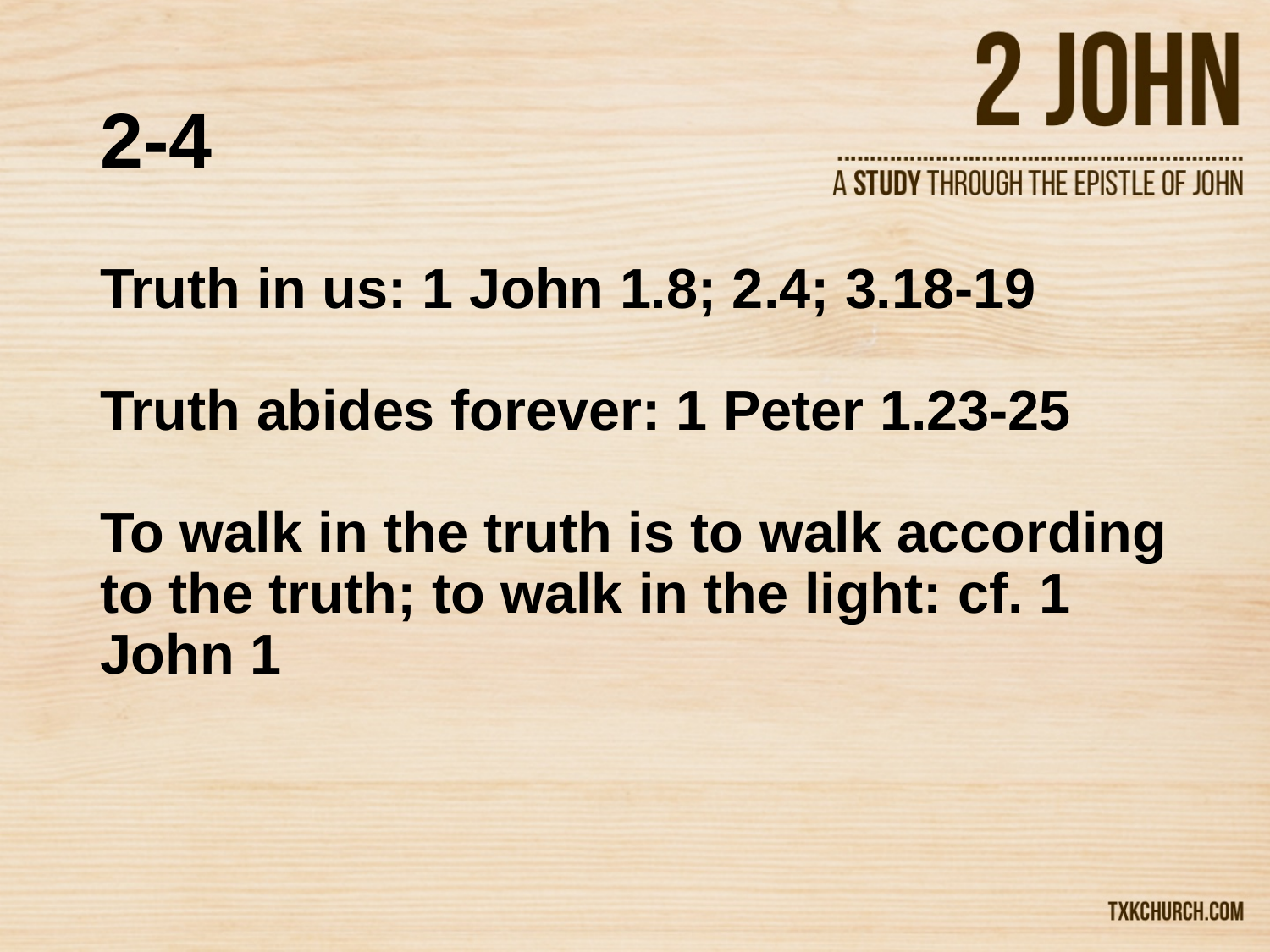

# 2-4
Truth in us: 1 John 1.8; 2.4; 3.18-19

Truth abides forever: 1 Peter 1.23-25

To walk in the truth is to walk according to the truth; to walk in the light: cf. 1 John 1